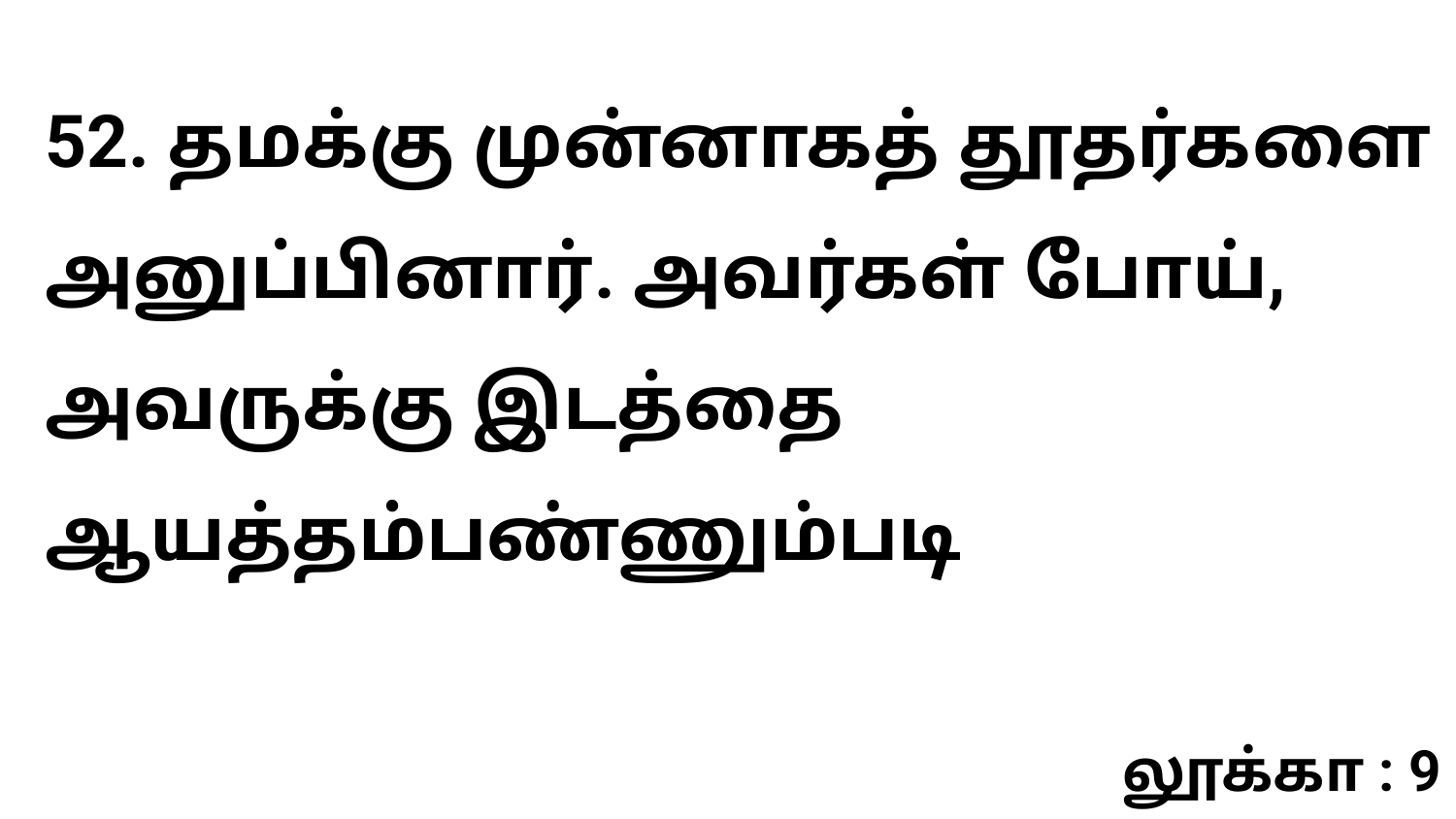

52. தமக்கு முன்னாகத் தூதர்களை அனுப்பினார். அவர்கள் போய், அவருக்கு இடத்தை ஆயத்தம்பண்ணும்படி
லூக்கா : 9